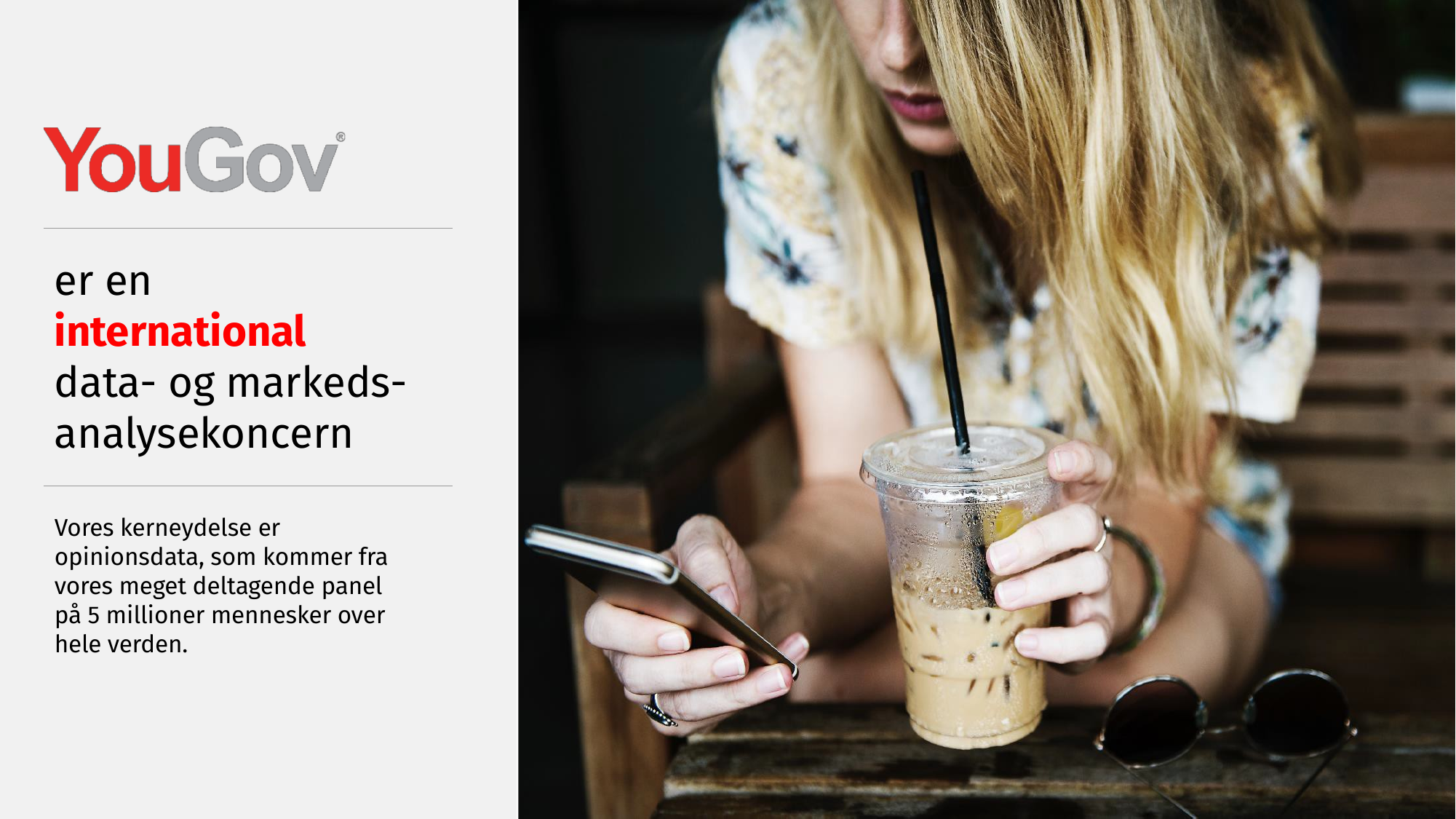

Drag picture to take up white space

# er en international data- og markeds-analysekoncern

Vores kerneydelse er opinionsdata, som kommer fra vores meget deltagende panel på 5 millioner mennesker over hele verden.

6